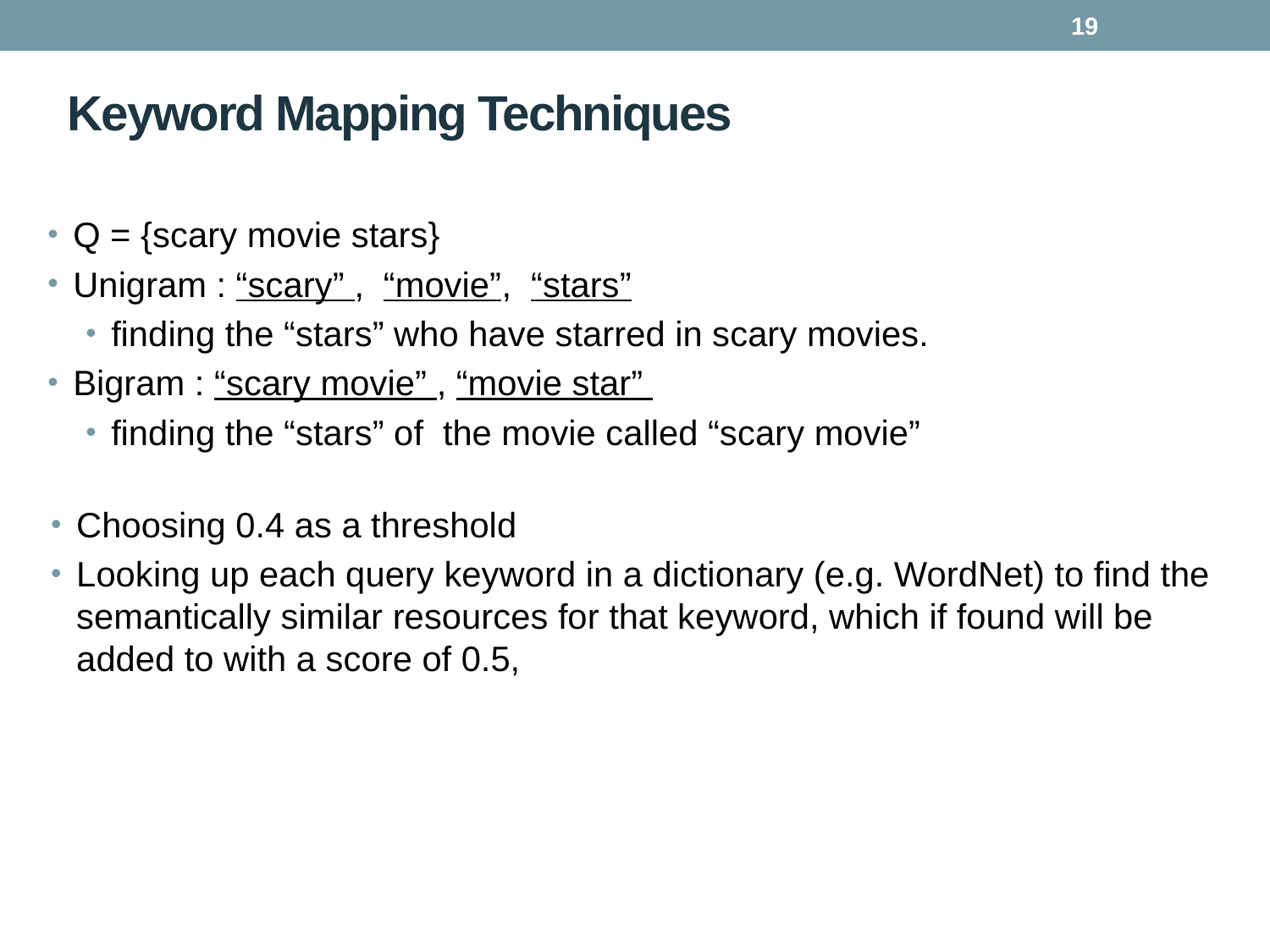

19
# Keyword Mapping Techniques
Q = {scary movie stars}
Unigram : “scary” ,  “movie”,  “stars”
finding the “stars” who have starred in scary movies.
Bigram : “scary movie” , “movie star”
finding the “stars” of  the movie called “scary movie”
Choosing 0.4 as a threshold
Looking up each query keyword in a dictionary (e.g. WordNet) to find the semantically similar resources for that keyword, which if found will be added to with a score of 0.5,